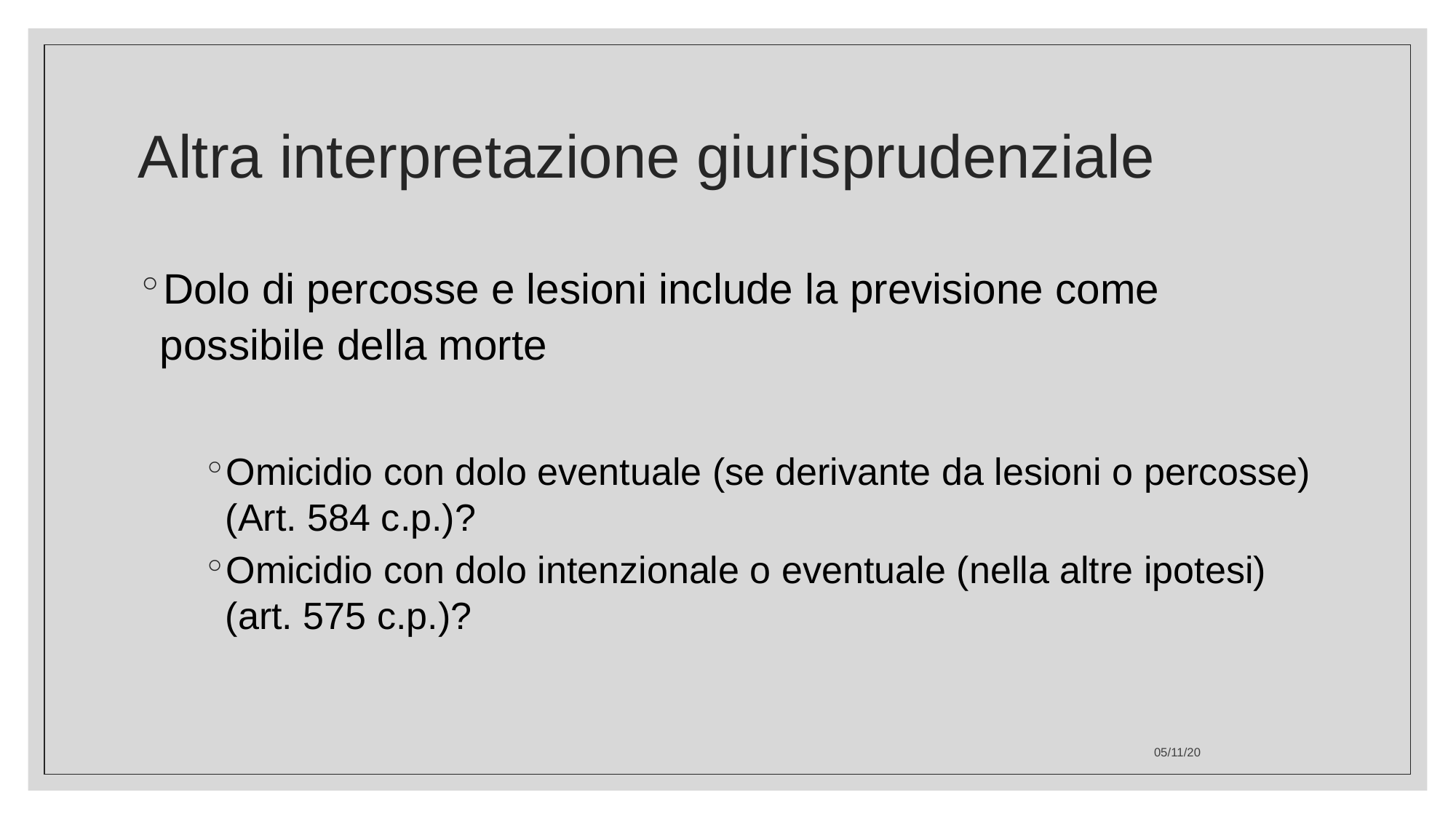

# Altra interpretazione giurisprudenziale
Dolo di percosse e lesioni include la previsione come possibile della morte

Omicidio con dolo eventuale (se derivante da lesioni o percosse) (Art. 584 c.p.)?
Omicidio con dolo intenzionale o eventuale (nella altre ipotesi) (art. 575 c.p.)?
05/11/20